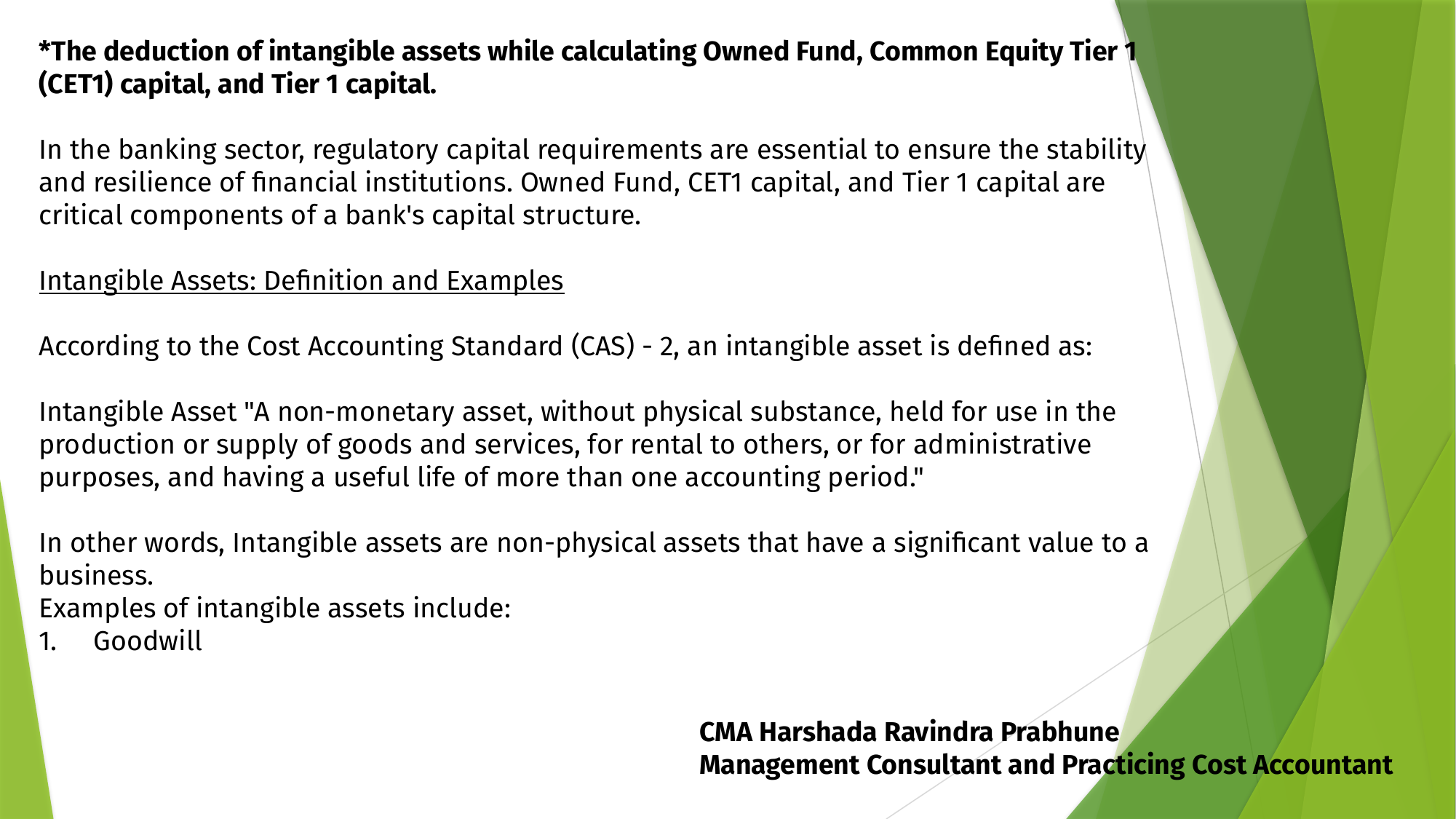

*The deduction of intangible assets while calculating Owned Fund, Common Equity Tier 1 (CET1) capital, and Tier 1 capital.

In the banking sector, regulatory capital requirements are essential to ensure the stability and resilience of financial institutions. Owned Fund, CET1 capital, and Tier 1 capital are critical components of a bank's capital structure.

Intangible Assets: Definition and Examples

According to the Cost Accounting Standard (CAS) - 2, an intangible asset is defined as:

Intangible Asset "A non-monetary asset, without physical substance, held for use in the production or supply of goods and services, for rental to others, or for administrative purposes, and having a useful life of more than one accounting period."

In other words, Intangible assets are non-physical assets that have a significant value to a business.
Examples of intangible assets include:
Goodwill

CMA Harshada Ravindra Prabhune
Management Consultant and Practicing Cost Accountant